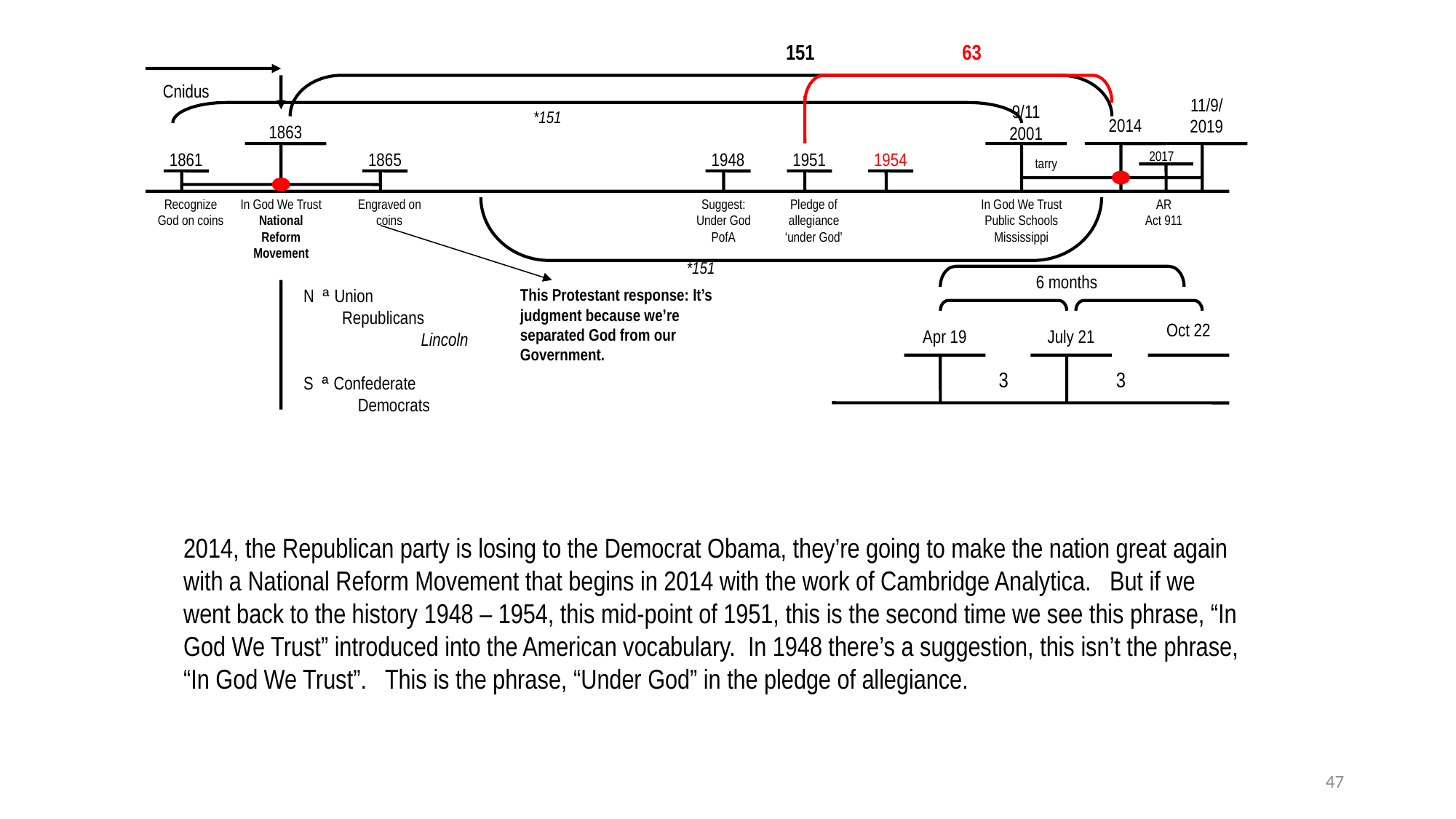

151
63

Cnidus

11/9/
2019

9/11
2001
*151
2014
1863
1861

1865
1948
1951
1954

2017

tarry

Recognize
God on coins

In God We Trust
National Reform Movement

Engraved on coins
Suggest:
Under God
PofA
Pledge of allegiance
‘under God’

In God We Trust
Public Schools
Mississippi
AR
Act 911

*151

6 months

N  ª Union
         Republicans
	  Lincoln

S  ª Confederate
             Democrats
This Protestant response: It’s judgment because we’re separated God from our Government.
Oct 22
Apr 19
July 21

3
3

2014, the Republican party is losing to the Democrat Obama, they’re going to make the nation great again with a National Reform Movement that begins in 2014 with the work of Cambridge Analytica.   But if we went back to the history 1948 – 1954, this mid-point of 1951, this is the second time we see this phrase, “In God We Trust” introduced into the American vocabulary.  In 1948 there’s a suggestion, this isn’t the phrase, “In God We Trust”.   This is the phrase, “Under God” in the pledge of allegiance.
47